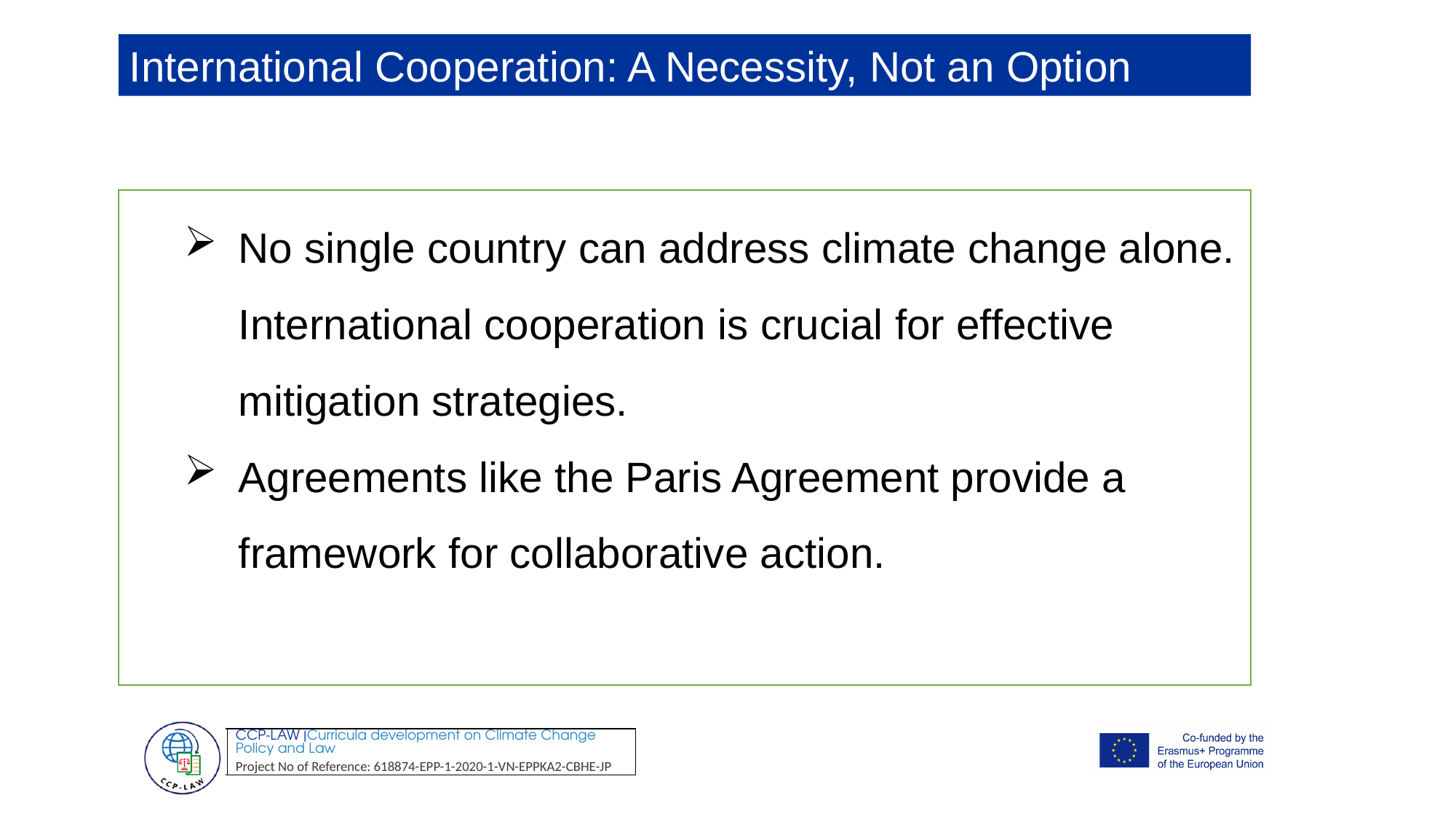

International Cooperation: A Necessity, Not an Option
No single country can address climate change alone. International cooperation is crucial for effective mitigation strategies.
Agreements like the Paris Agreement provide a framework for collaborative action.